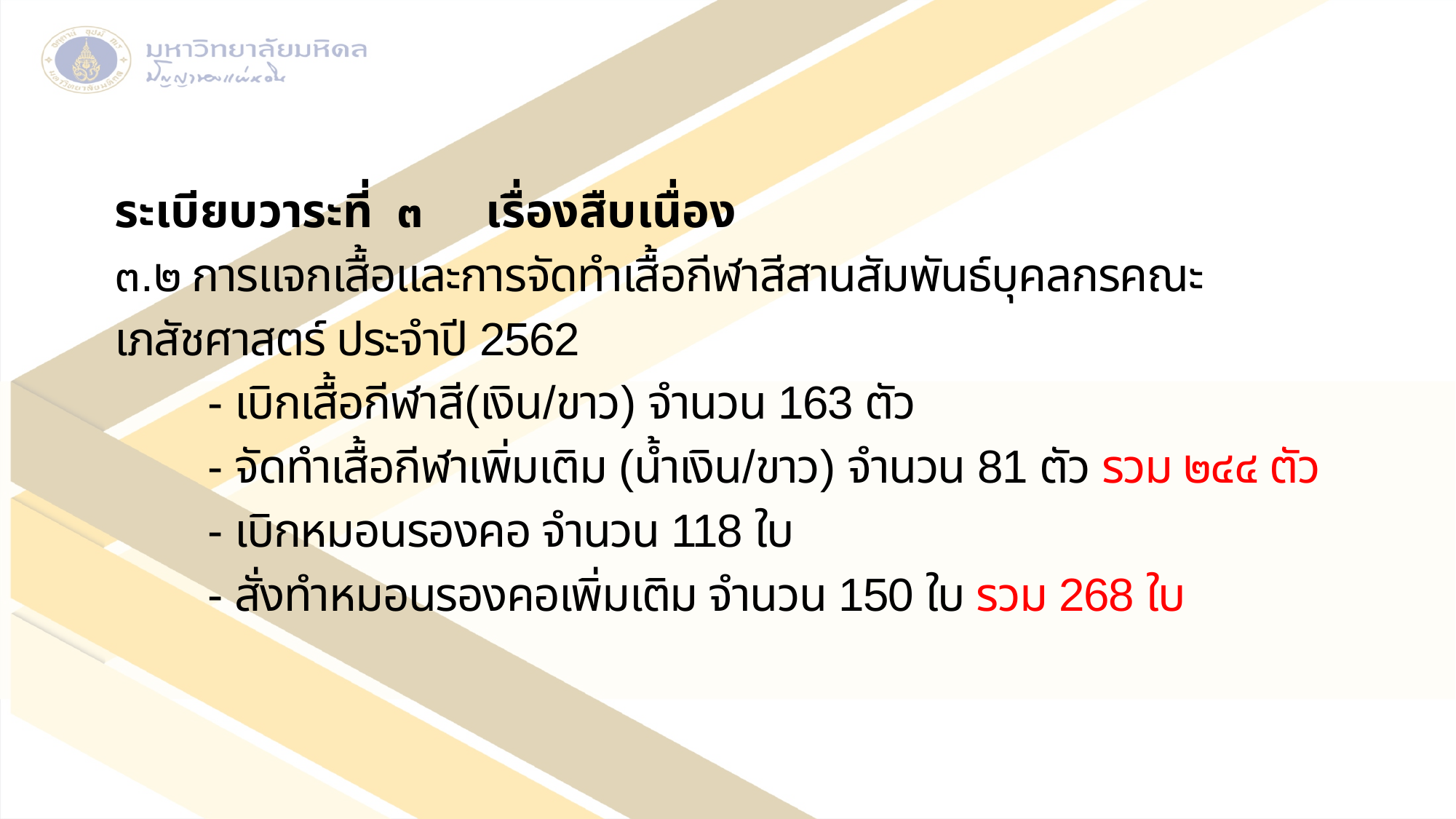

# ระเบียบวาระที่  ๓	เรื่องสืบเนื่อง ๓.๒ การแจกเสื้อและการจัดทำเสื้อกีฬาสีสานสัมพันธ์บุคลกรคณะเภสัชศาสตร์ ประจำปี 2562 - เบิกเสื้อกีฬาสี(เงิน/ขาว) จำนวน 163 ตัว - จัดทำเสื้อกีฬาเพิ่มเติม (น้ำเงิน/ขาว) จำนวน 81 ตัว รวม ๒๔๔ ตัว - เบิกหมอนรองคอ จำนวน 118 ใบ - สั่งทำหมอนรองคอเพิ่มเติม จำนวน 150 ใบ รวม 268 ใบ